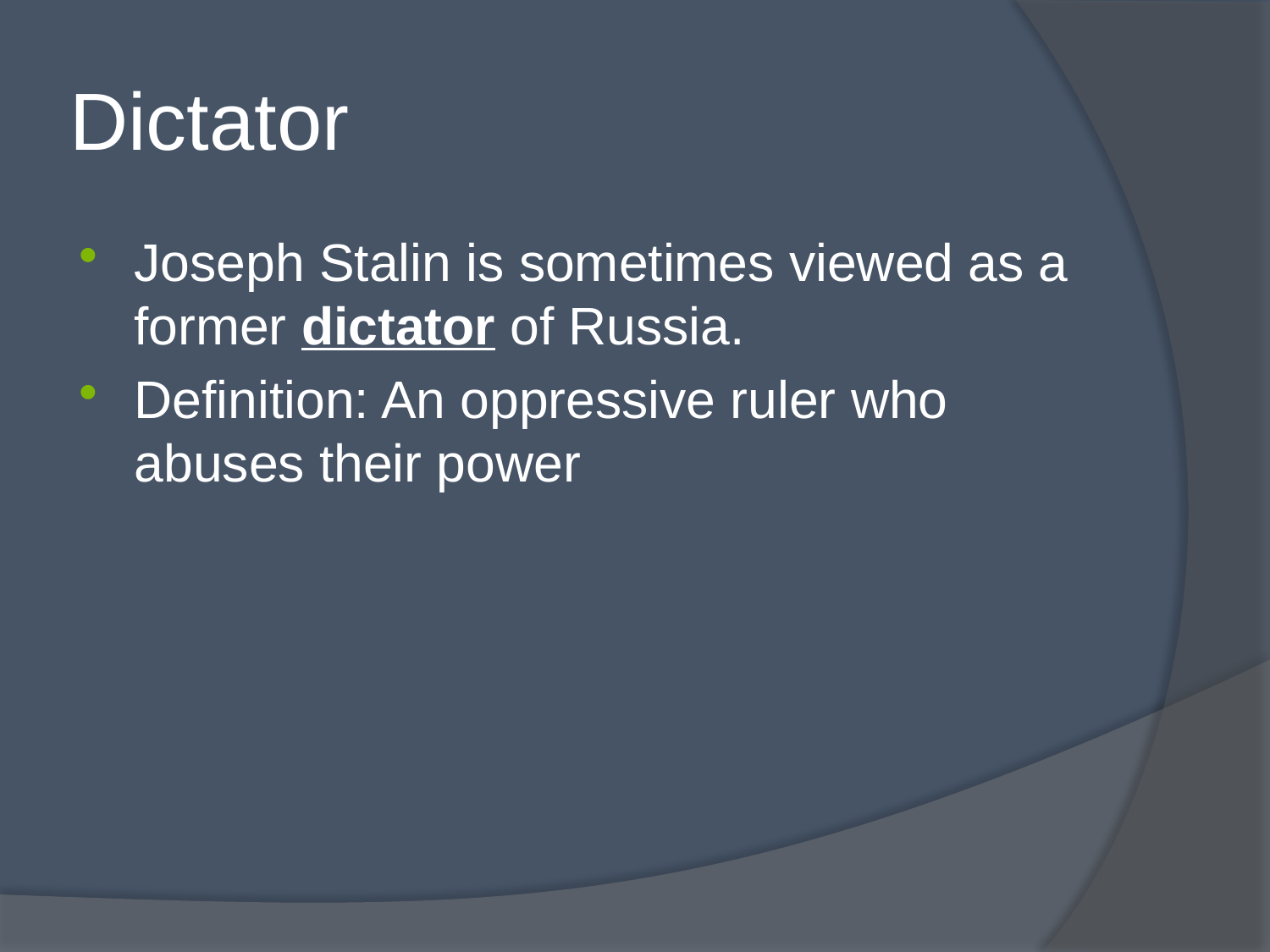

# Dictator
Joseph Stalin is sometimes viewed as a former dictator of Russia.
Definition: An oppressive ruler who abuses their power